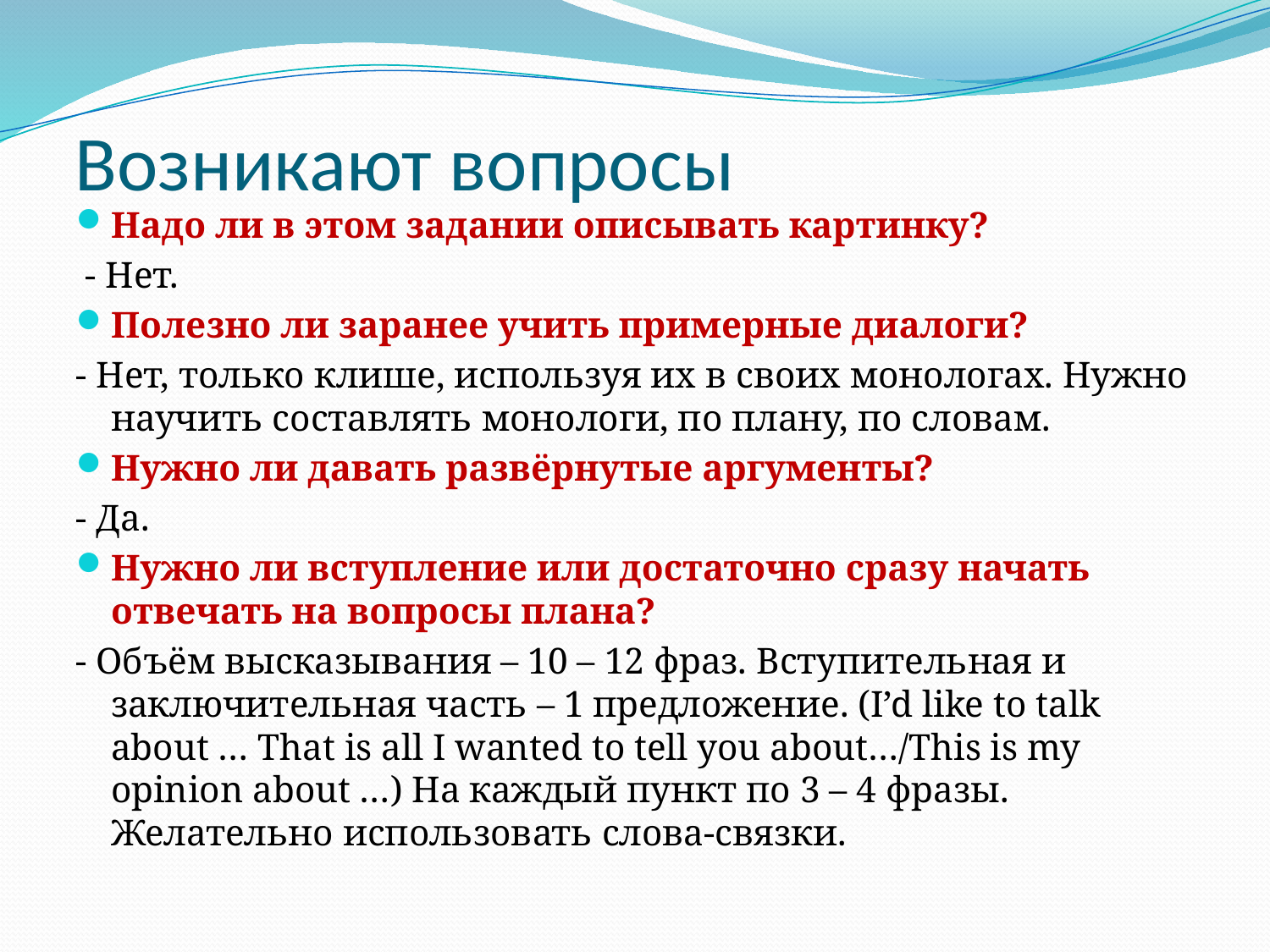

# Возникают вопросы
Надо ли в этом задании описывать картинку?
 - Нет.
Полезно ли заранее учить примерные диалоги?
- Нет, только клише, используя их в своих монологах. Нужно научить составлять монологи, по плану, по словам.
Нужно ли давать развёрнутые аргументы?
- Да.
Нужно ли вступление или достаточно сразу начать отвечать на вопросы плана?
- Объём высказывания – 10 – 12 фраз. Вступительная и заключительная часть – 1 предложение. (I’d like to talk about … That is all I wanted to tell you about…/This is my opinion about …) На каждый пункт по 3 – 4 фразы. Желательно использовать слова-связки.